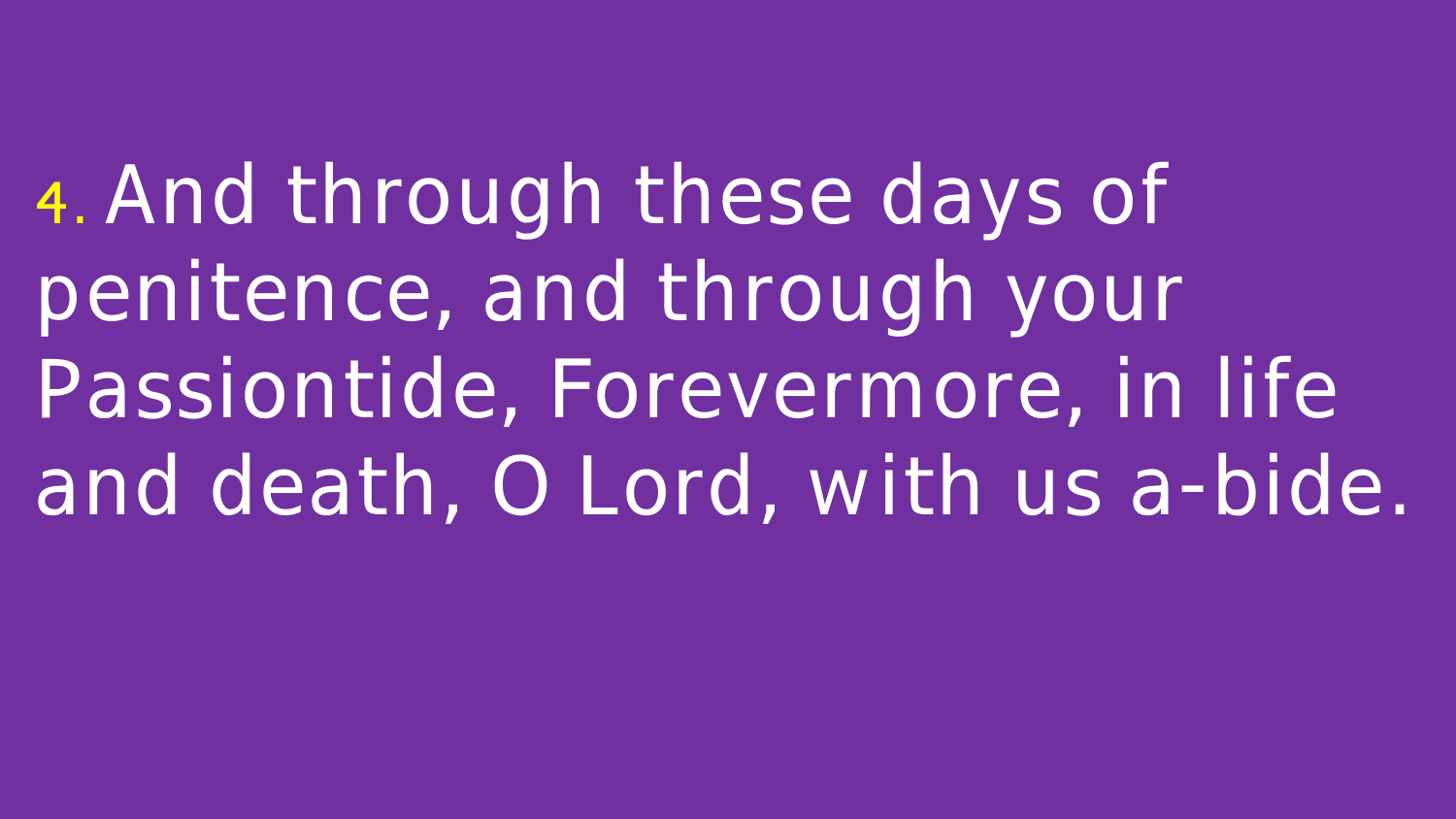

4. And through these days of penitence, and through your Passiontide, Forevermore, in life and death, O Lord, with us a-bide.